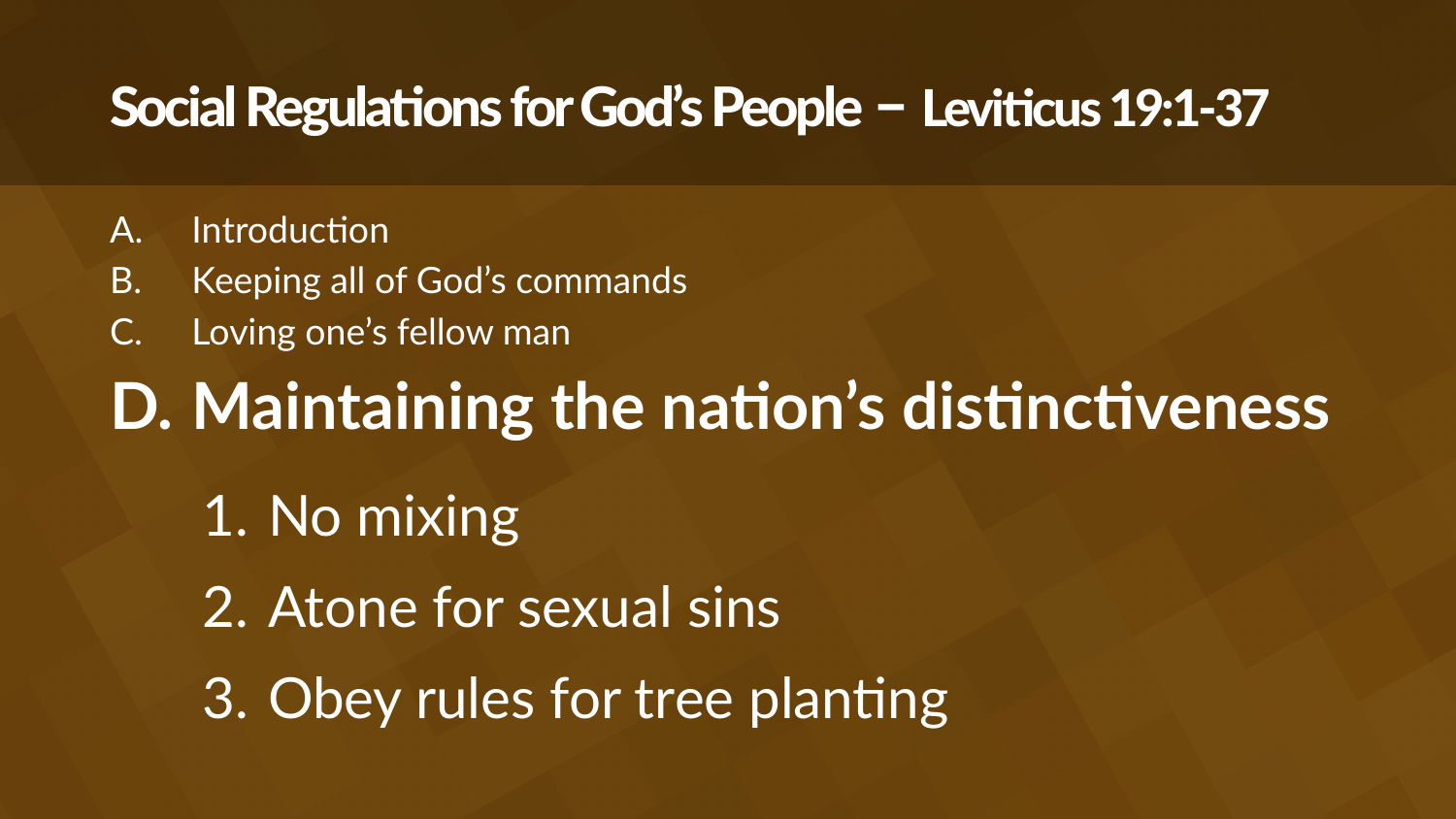

# Social Regulations for God’s People – Leviticus 19:1-37
Introduction
Keeping all of God’s commands
Loving one’s fellow man
Maintaining the nation’s distinctiveness
 No mixing
 Atone for sexual sins
 Obey rules for tree planting